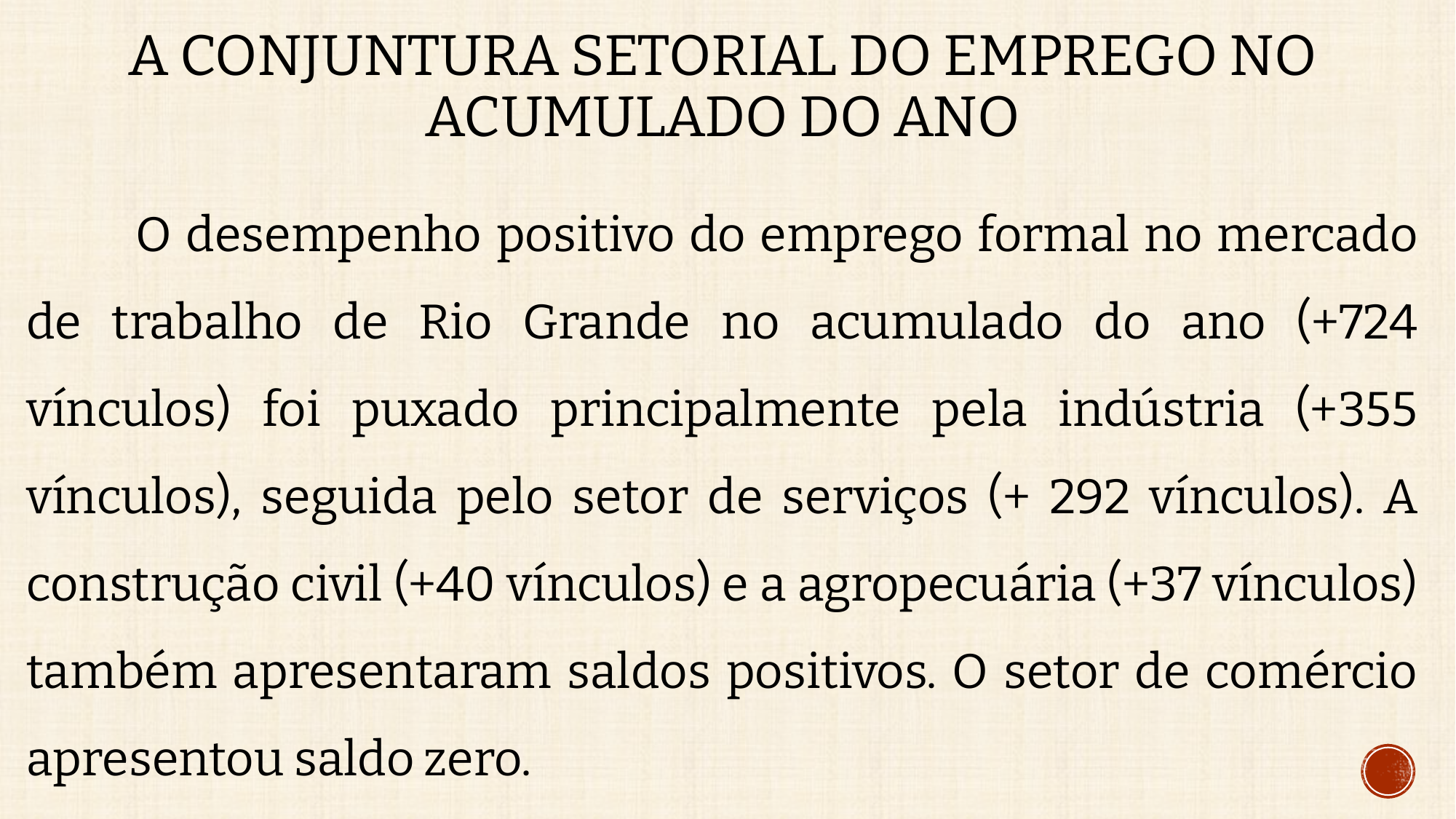

# A conjuntura setorial do emprego no acumulado do ano
	O desempenho positivo do emprego formal no mercado de trabalho de Rio Grande no acumulado do ano (+724 vínculos) foi puxado principalmente pela indústria (+355 vínculos), seguida pelo setor de serviços (+ 292 vínculos). A construção civil (+40 vínculos) e a agropecuária (+37 vínculos) também apresentaram saldos positivos. O setor de comércio apresentou saldo zero.